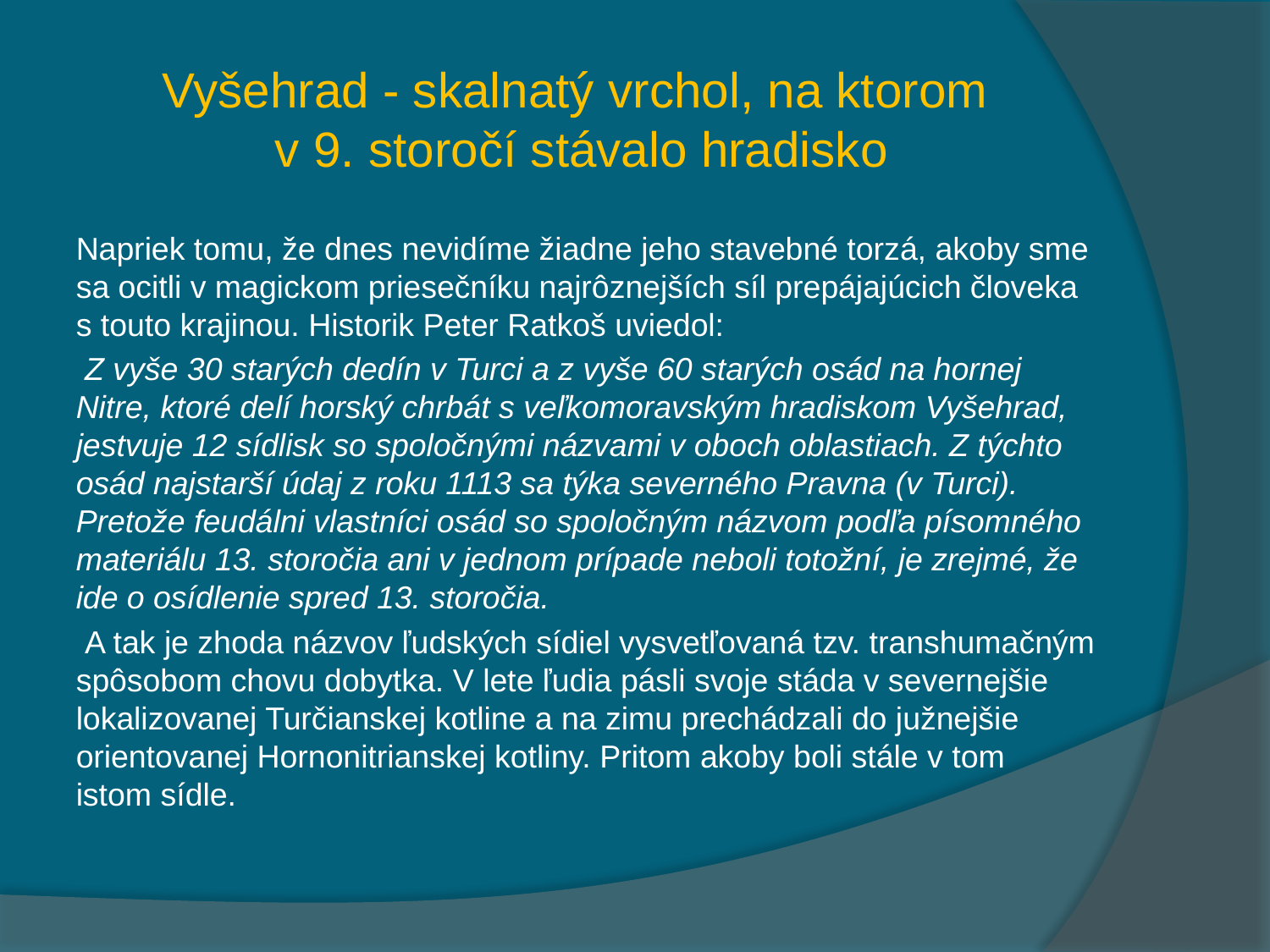

# Vyšehrad - skalnatý vrchol, na ktorom v 9. storočí stávalo hradisko
Napriek tomu, že dnes nevidíme žiadne jeho stavebné torzá, akoby sme sa ocitli v magickom priesečníku najrôznejších síl prepájajúcich človeka s touto krajinou. Historik Peter Ratkoš uviedol:
 Z vyše 30 starých dedín v Turci a z vyše 60 starých osád na hornej Nitre, ktoré delí horský chrbát s veľkomoravským hradiskom Vyšehrad, jestvuje 12 sídlisk so spoločnými názvami v oboch oblastiach. Z týchto osád najstarší údaj z roku 1113 sa týka severného Pravna (v Turci). Pretože feudálni vlastníci osád so spoločným názvom podľa písomného materiálu 13. storočia ani v jednom prípade neboli totožní, je zrejmé, že ide o osídlenie spred 13. storočia.
 A tak je zhoda názvov ľudských sídiel vysvetľovaná tzv. transhumačným spôsobom chovu dobytka. V lete ľudia pásli svoje stáda v severnejšie lokalizovanej Turčianskej kotline a na zimu prechádzali do južnejšie orientovanej Hornonitrianskej kotliny. Pritom akoby boli stále v tom           istom sídle.